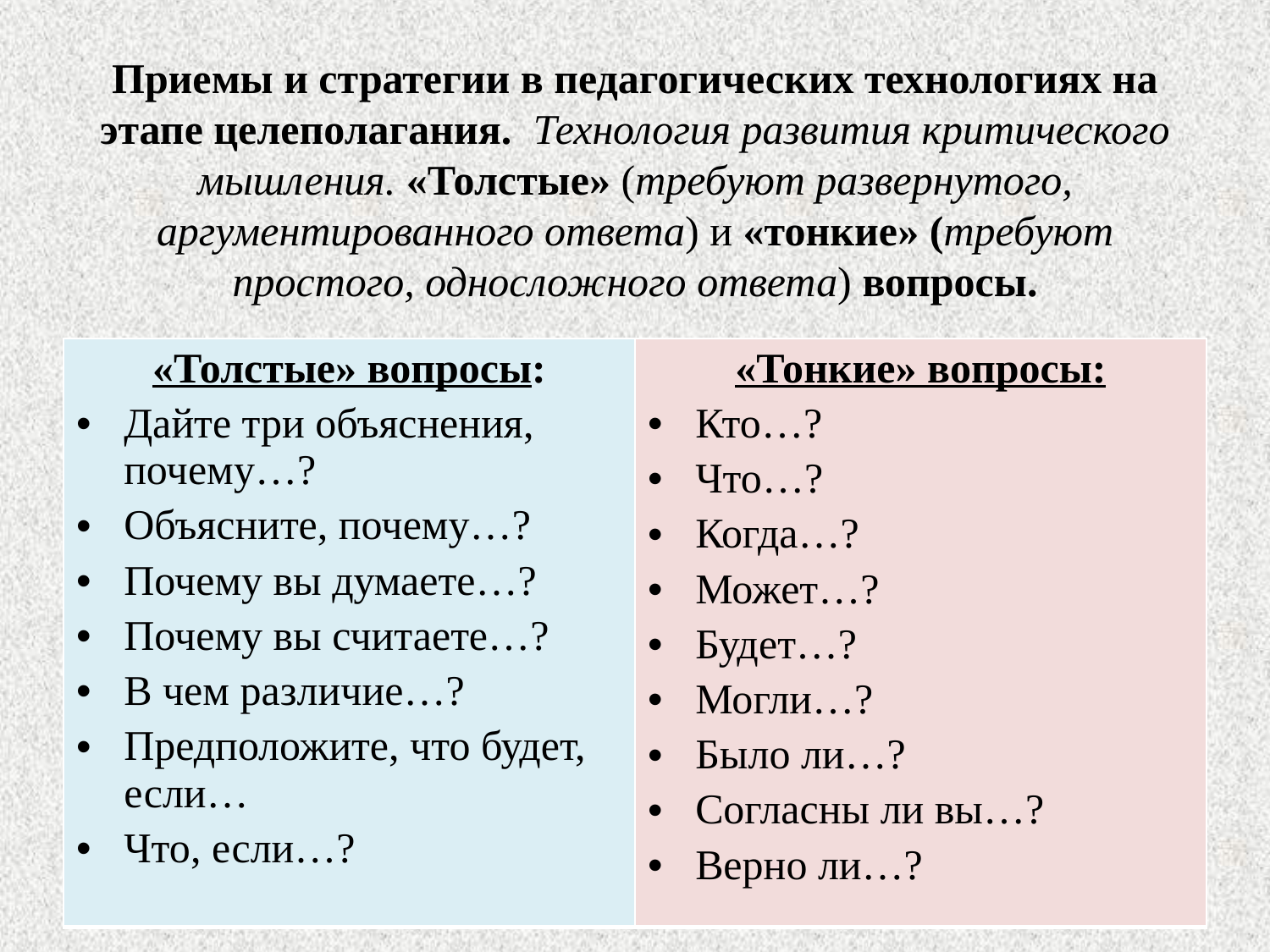

# Приемы и стратегии в педагогических технологиях на этапе целеполагания.  Технология развития критического мышления. «Толстые» (требуют развернутого, аргументированного ответа) и «тонкие» (требуют простого, односложного ответа) вопросы.
| «Толстые» вопросы: Дайте три объяснения, почему…? Объясните, почему…? Почему вы думаете…? Почему вы считаете…? В чем различие…? Предположите, что будет, если… Что, если…? | «Тонкие» вопросы: Кто…? Что…? Когда…? Может…? Будет…? Могли…? Было ли…? Согласны ли вы…? Верно ли…? |
| --- | --- |